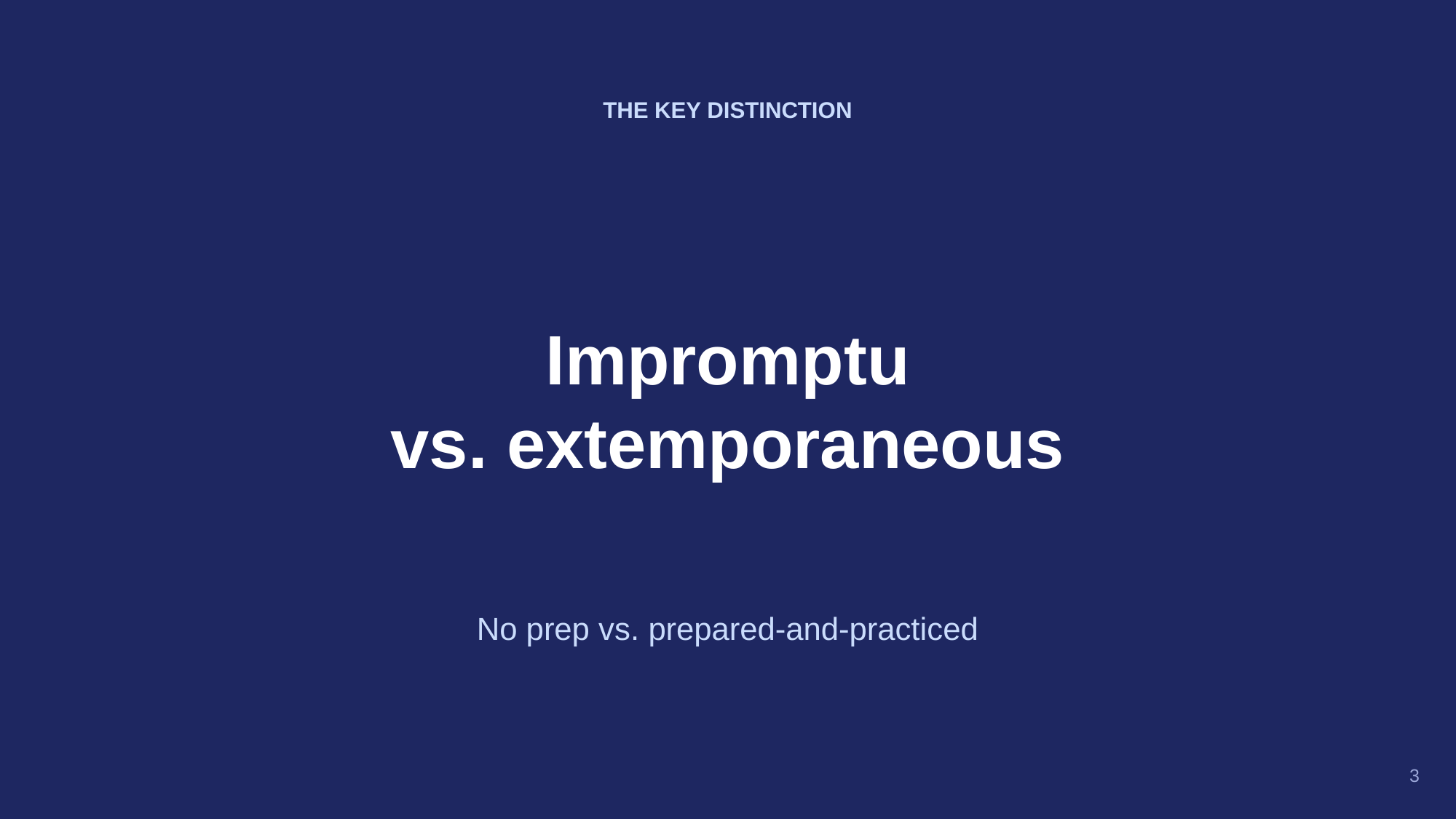

THE KEY DISTINCTION
Impromptu
vs. extemporaneous
No prep vs. prepared-and-practiced
3